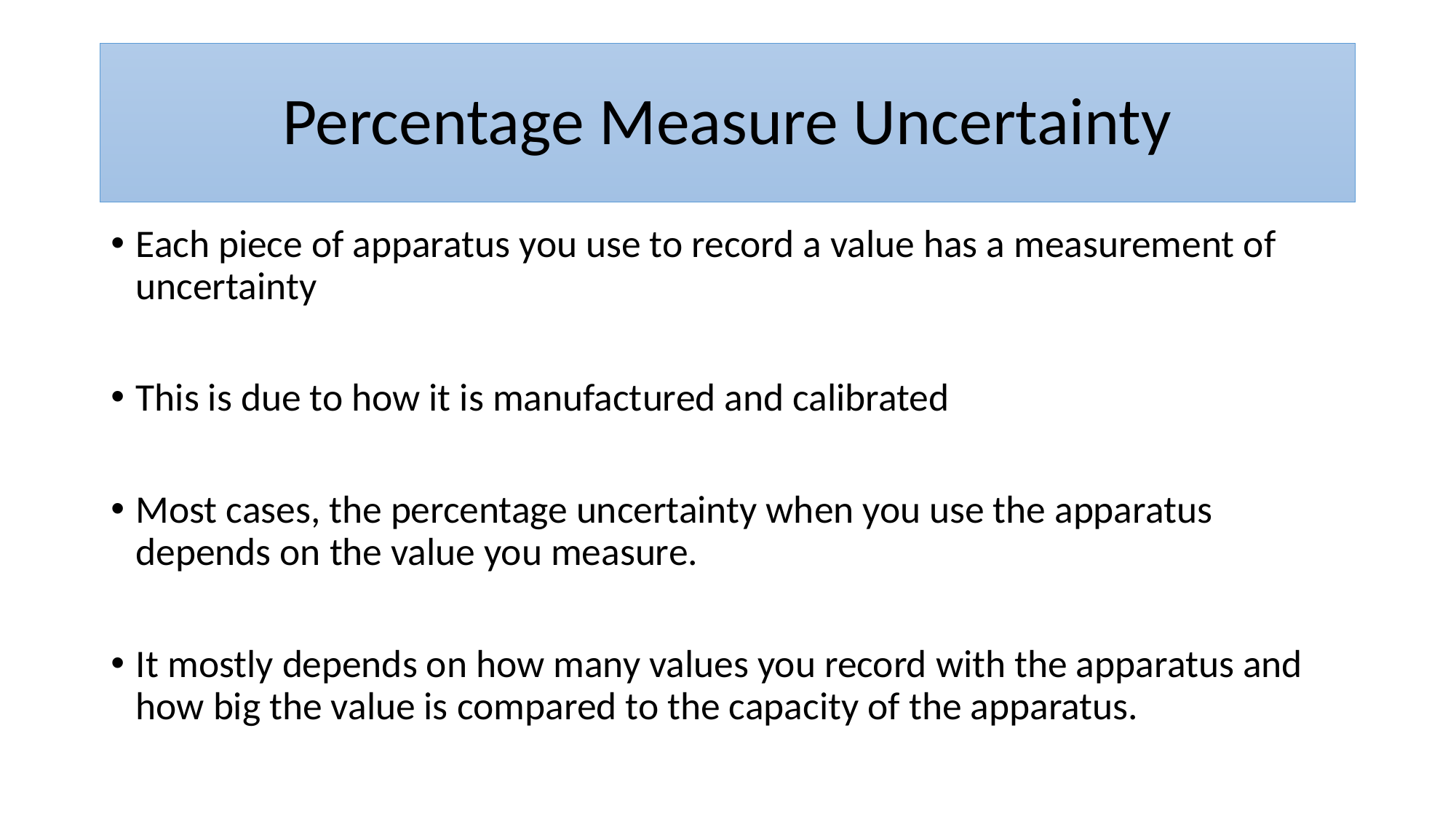

# Percentage Measure Uncertainty
Each piece of apparatus you use to record a value has a measurement of uncertainty

This is due to how it is manufactured and calibrated

Most cases, the percentage uncertainty when you use the apparatus depends on the value you measure.

It mostly depends on how many values you record with the apparatus and how big the value is compared to the capacity of the apparatus.